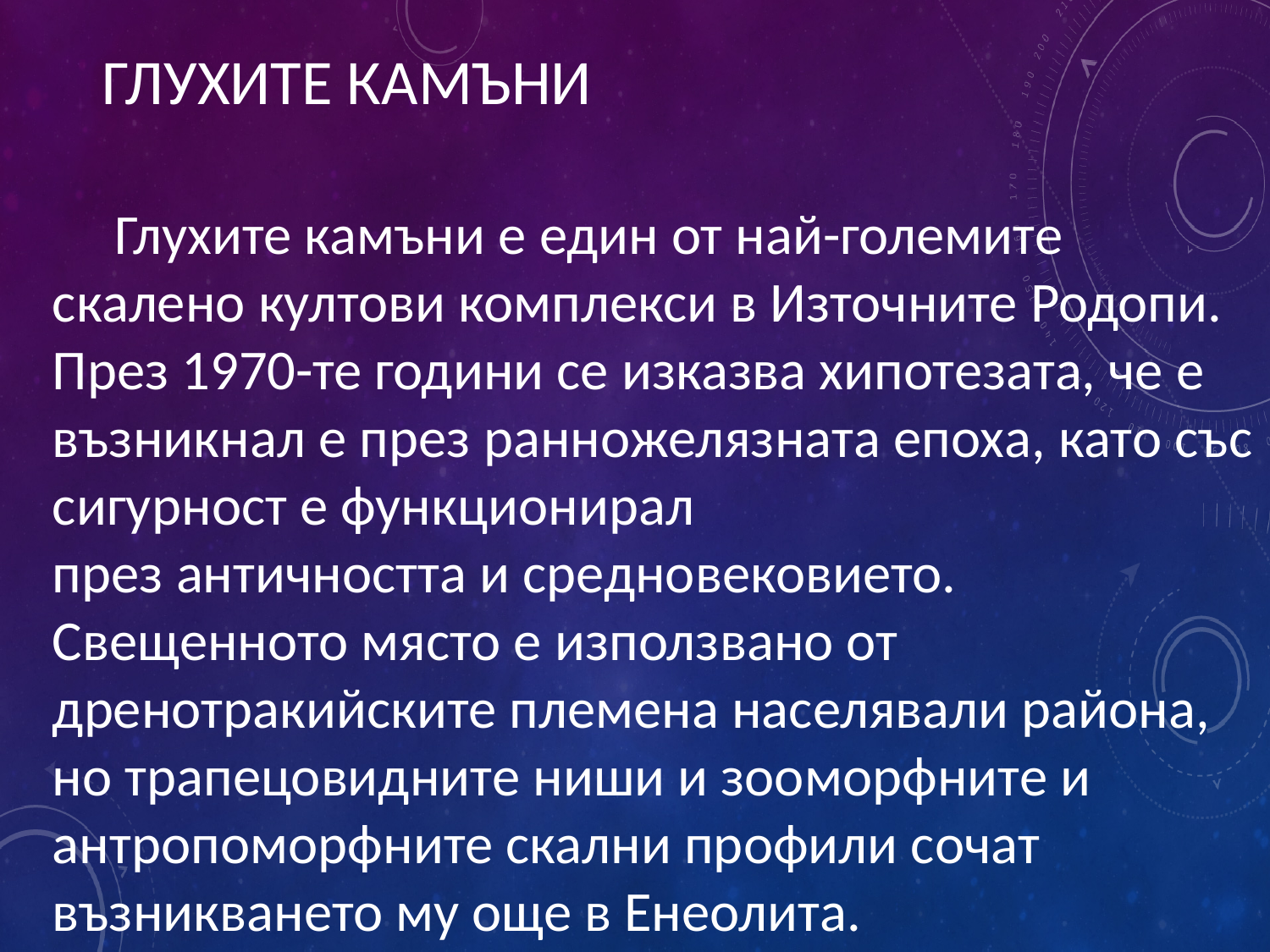

# Глухите камъни
        Глухите камъни е един от най-големите скалено култови комплекси в Източните Родопи. През 1970-те години се изказва хипотезата, че е възникнал е през ранножелязната епоха, като със сигурност е функционирал през античността и средновековието. Свещенното място е използвано от дренотракийските племена населявали района, но трапецовидните ниши и зооморфните и антропоморфните скални профили сочат възникването му още в Енеолита.